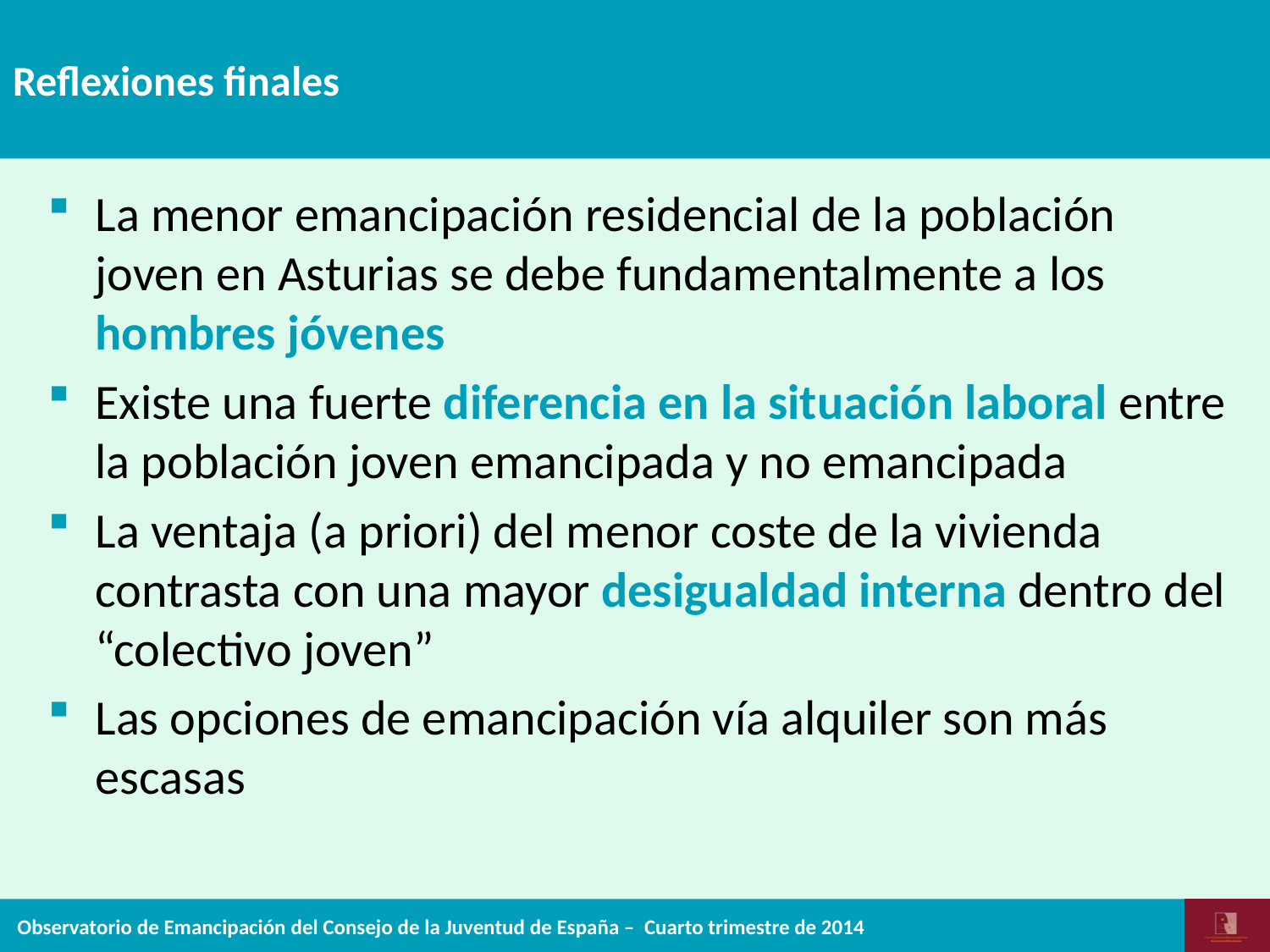

# Reflexiones finales
La menor emancipación residencial de la población joven en Asturias se debe fundamentalmente a los hombres jóvenes
Existe una fuerte diferencia en la situación laboral entre la población joven emancipada y no emancipada
La ventaja (a priori) del menor coste de la vivienda contrasta con una mayor desigualdad interna dentro del “colectivo joven”
Las opciones de emancipación vía alquiler son más escasas